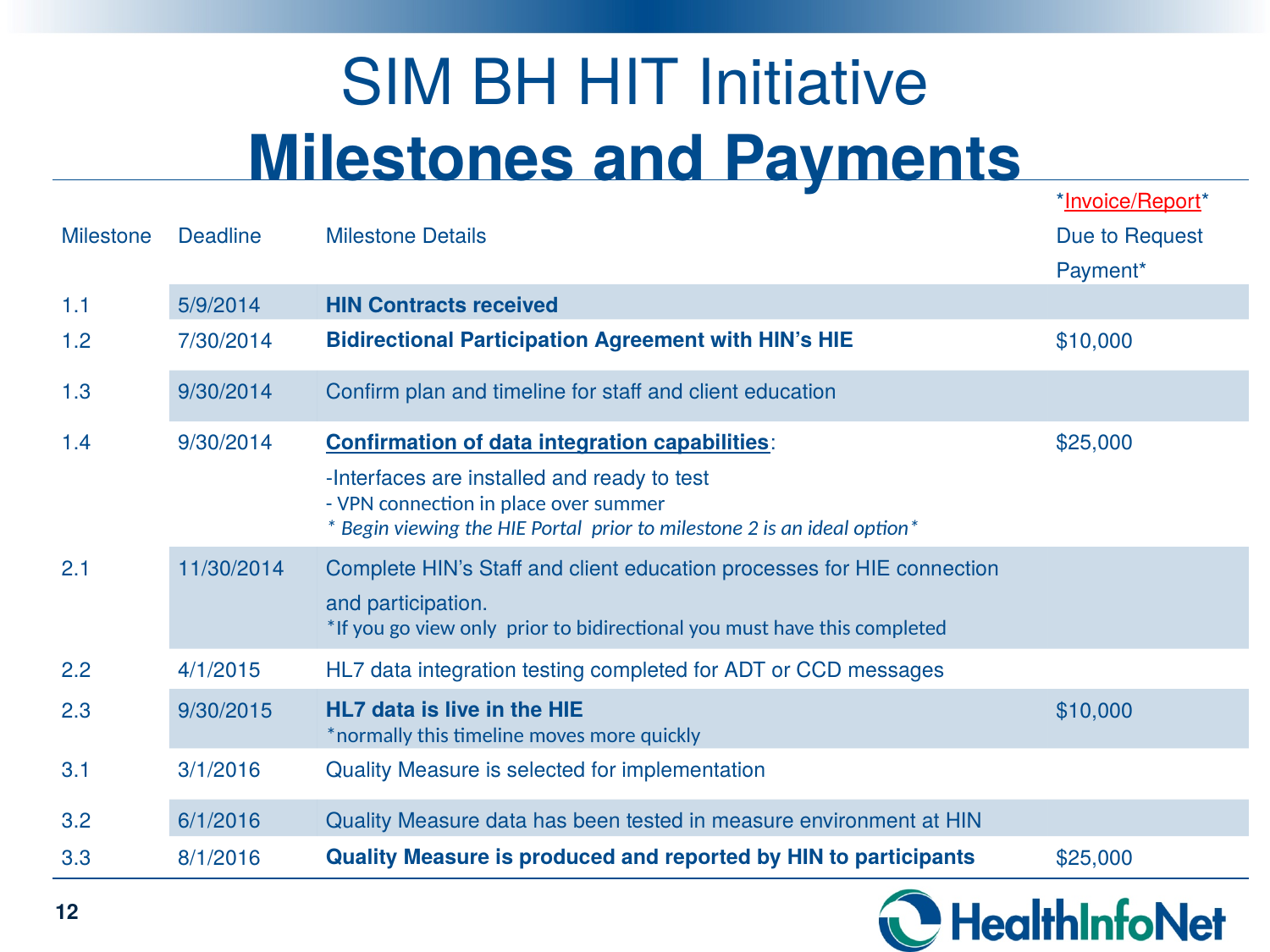

# SIM BH HIT Initiative Milestones and Payments
| Milestone | Deadline | Milestone Details | \*Invoice/Report\* Due to Request Payment\* |
| --- | --- | --- | --- |
| 1.1 | 5/9/2014 | HIN Contracts received |  |
| 1.2 | 7/30/2014 | Bidirectional Participation Agreement with HIN’s HIE | $10,000 |
| 1.3 | 9/30/2014 | Confirm plan and timeline for staff and client education |  |
| 1.4 | 9/30/2014 | Confirmation of data integration capabilities: -Interfaces are installed and ready to test - VPN connection in place over summer \* Begin viewing the HIE Portal prior to milestone 2 is an ideal option\* | $25,000 |
| 2.1 | 11/30/2014 | Complete HIN’s Staff and client education processes for HIE connection and participation. \*If you go view only prior to bidirectional you must have this completed |  |
| 2.2 | 4/1/2015 | HL7 data integration testing completed for ADT or CCD messages |  |
| 2.3 | 9/30/2015 | HL7 data is live in the HIE \*normally this timeline moves more quickly | $10,000 |
| 3.1 | 3/1/2016 | Quality Measure is selected for implementation |  |
| 3.2 | 6/1/2016 | Quality Measure data has been tested in measure environment at HIN |  |
| 3.3 | 8/1/2016 | Quality Measure is produced and reported by HIN to participants | $25,000 |
12